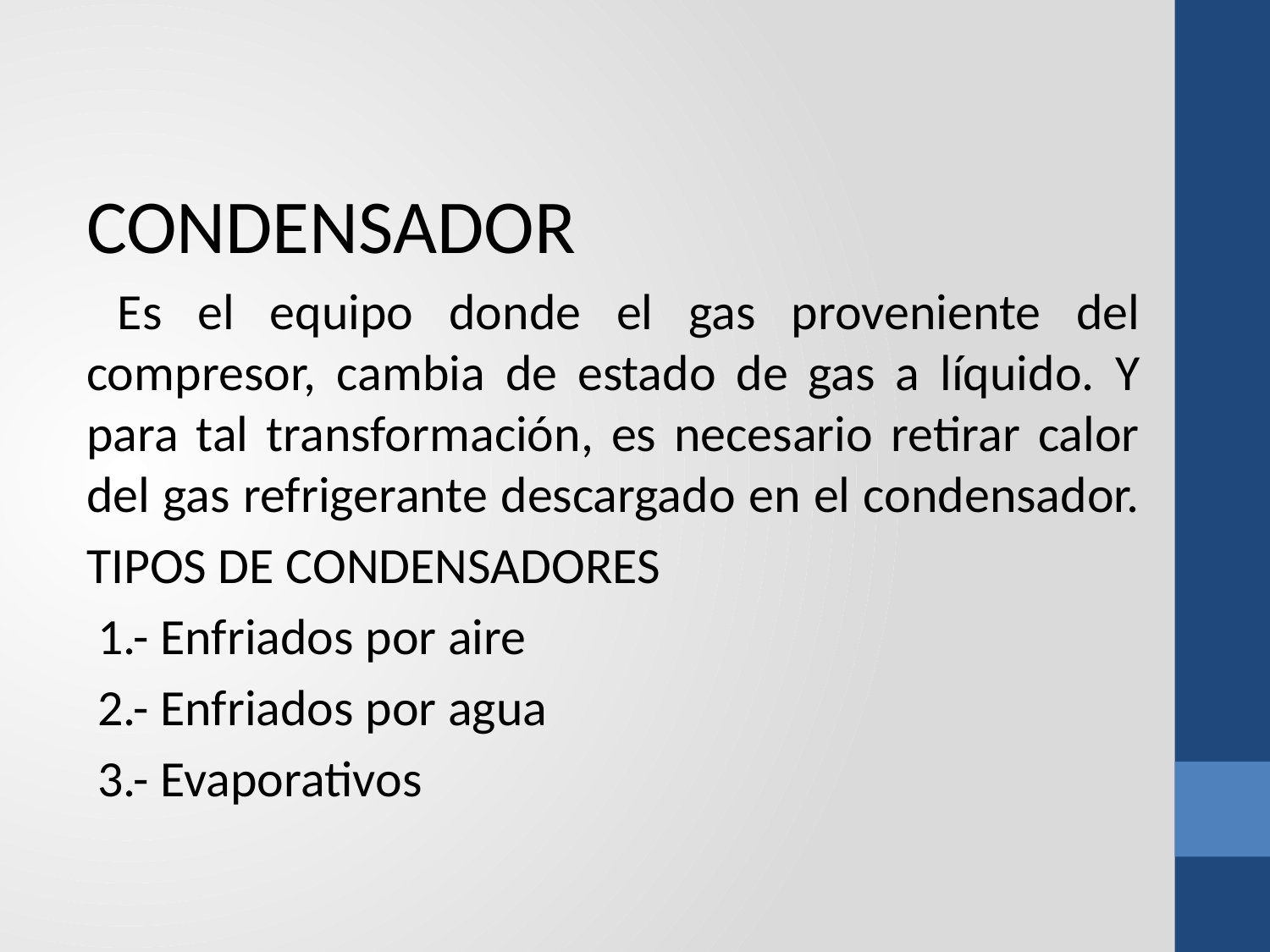

CONDENSADOR
 Es el equipo donde el gas proveniente del compresor, cambia de estado de gas a líquido. Y para tal transformación, es necesario retirar calor del gas refrigerante descargado en el condensador.
TIPOS DE CONDENSADORES
 1.- Enfriados por aire
 2.- Enfriados por agua
 3.- Evaporativos